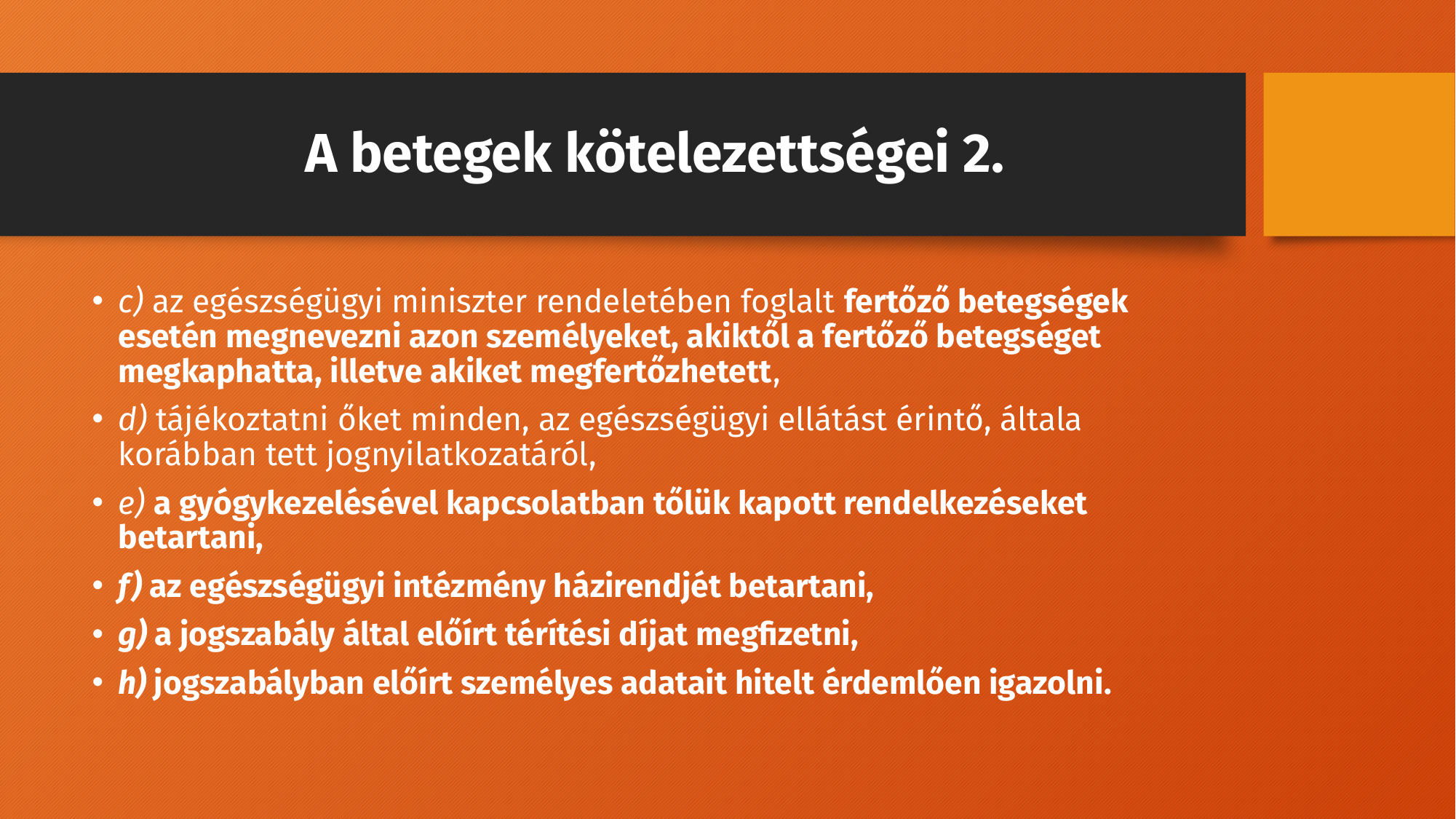

# A betegek kötelezettségei 2.
c) az egészségügyi miniszter rendeletében foglalt fertőző betegségek esetén megnevezni azon személyeket, akiktől a fertőző betegséget megkaphatta, illetve akiket megfertőzhetett,
d) tájékoztatni őket minden, az egészségügyi ellátást érintő, általa korábban tett jognyilatkozatáról,
e) a gyógykezelésével kapcsolatban tőlük kapott rendelkezéseket betartani,
f) az egészségügyi intézmény házirendjét betartani,
g) a jogszabály által előírt térítési díjat megfizetni,
h) jogszabályban előírt személyes adatait hitelt érdemlően igazolni.